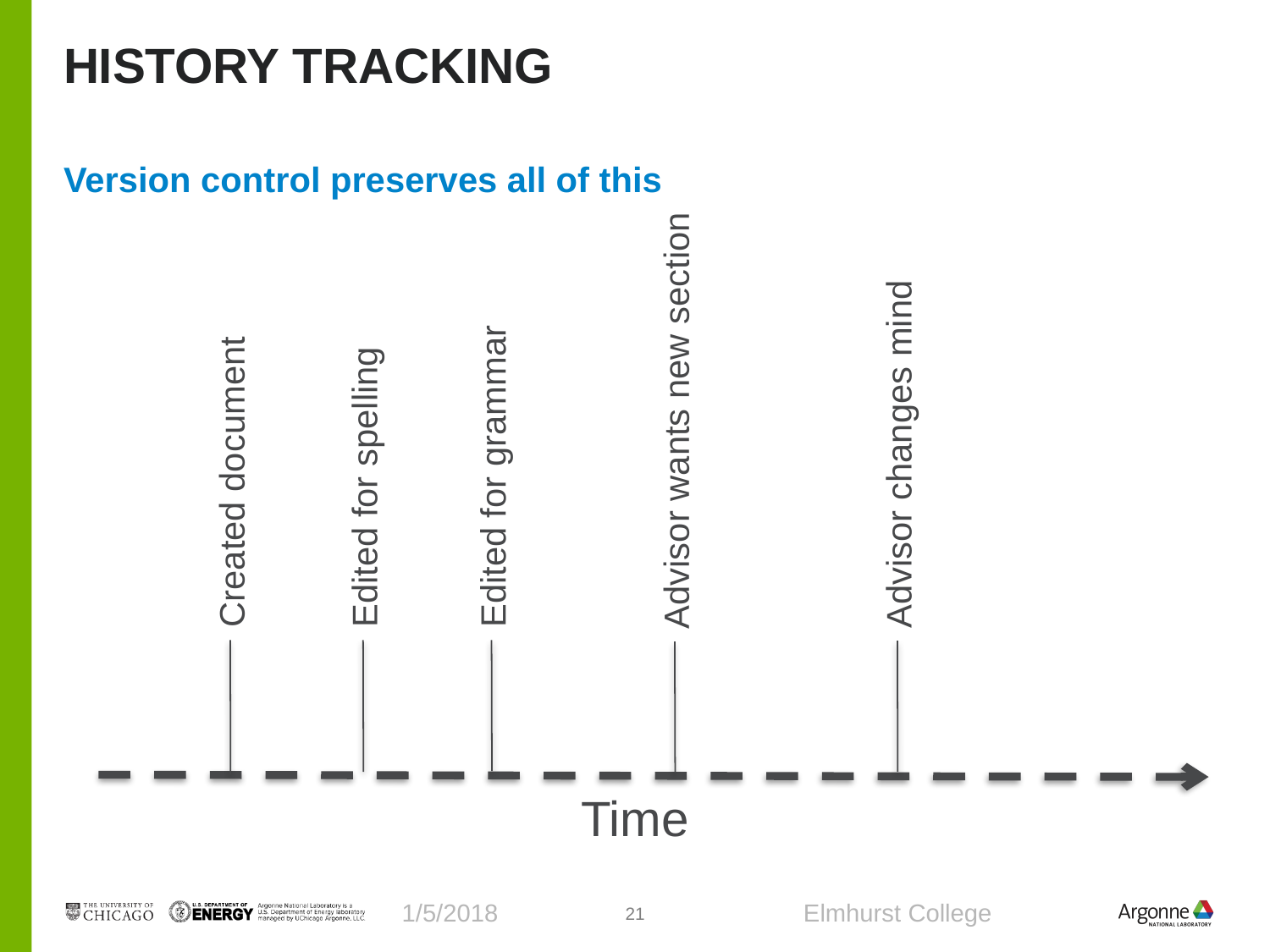

# History Tracking
Version control preserves all of this

Advisor changes mind
Advisor wants new section
Created document
Edited for spelling
Edited for grammar
Time
1/5/2018
Elmhurst College
21